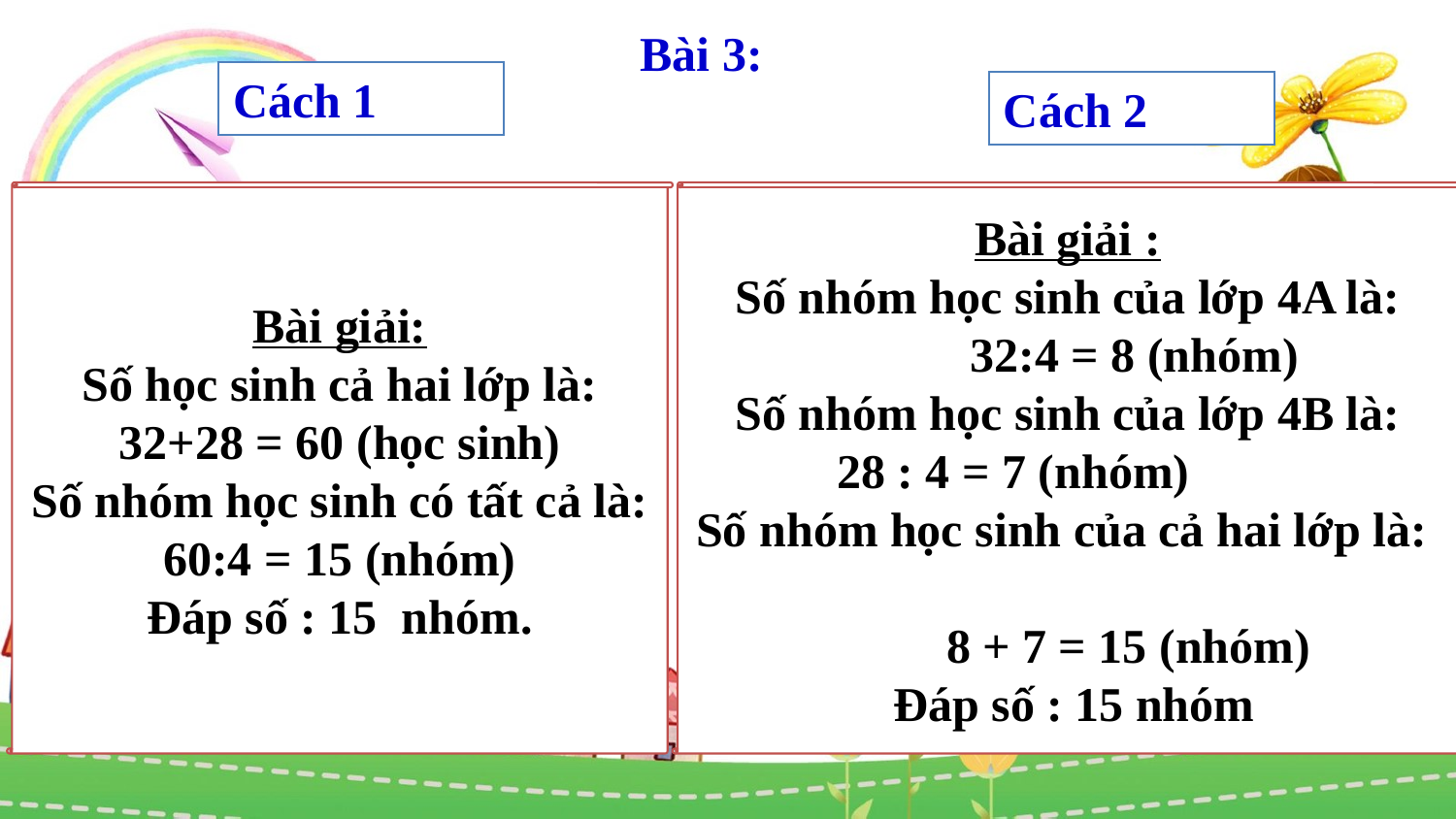

Bài 3:
Cách 1
Cách 2
Bài giải:
Số học sinh cả hai lớp là:
32+28 = 60 (học sinh)
Số nhóm học sinh có tất cả là:
60:4 = 15 (nhóm)
Đáp số : 15  nhóm.
Bài giải :
Số nhóm học sinh của lớp 4A là:
           32:4 = 8 (nhóm)
Số nhóm học sinh của lớp 4B là:
          28 : 4 = 7 (nhóm)
Số nhóm học sinh của cả hai lớp là:
          8 + 7 = 15 (nhóm)
 Đáp số : 15 nhóm